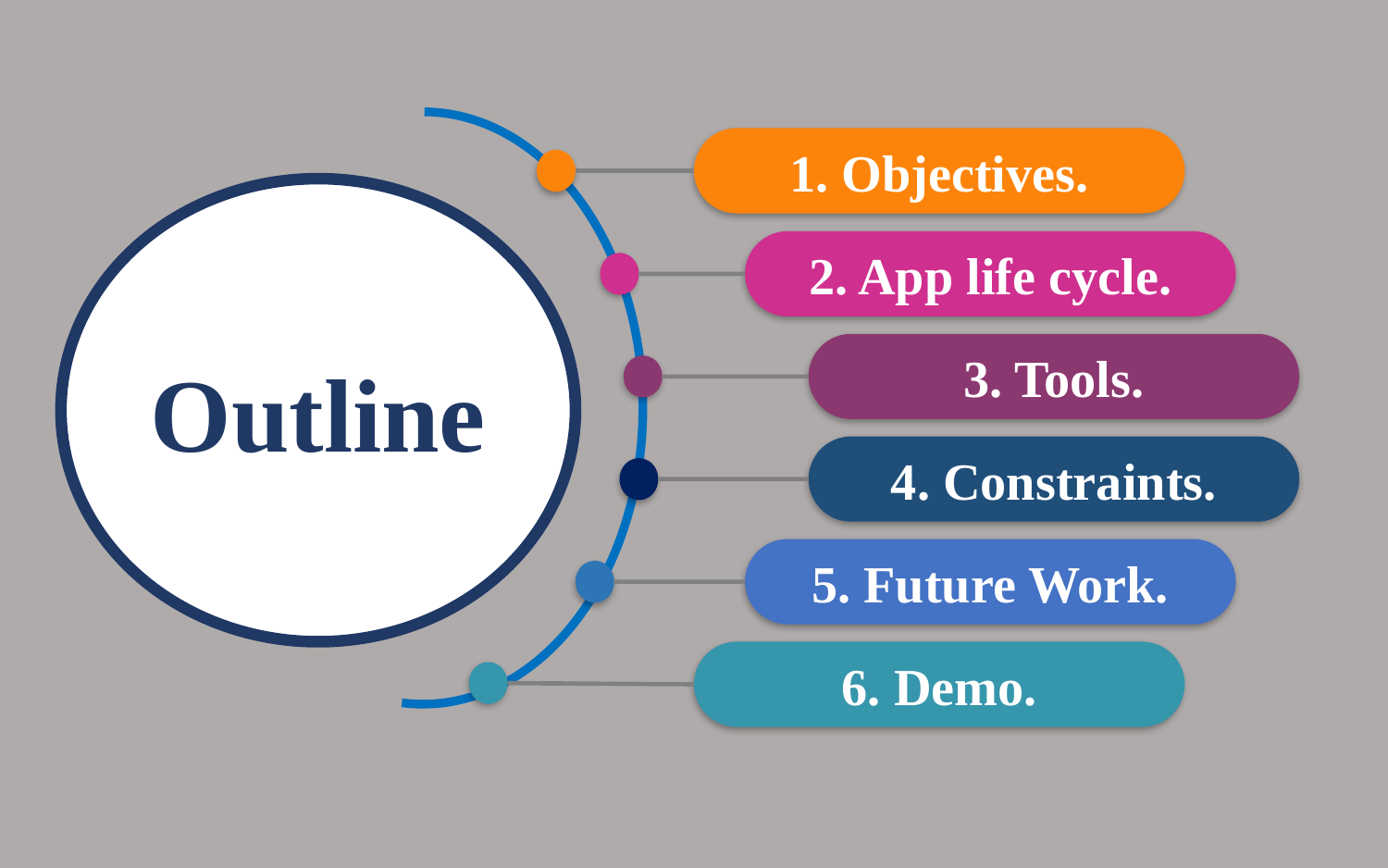

1. Objectives.

Outline
2. App life cycle.

3. Tools.

4. Constraints.

5. Future Work.

6. Demo.